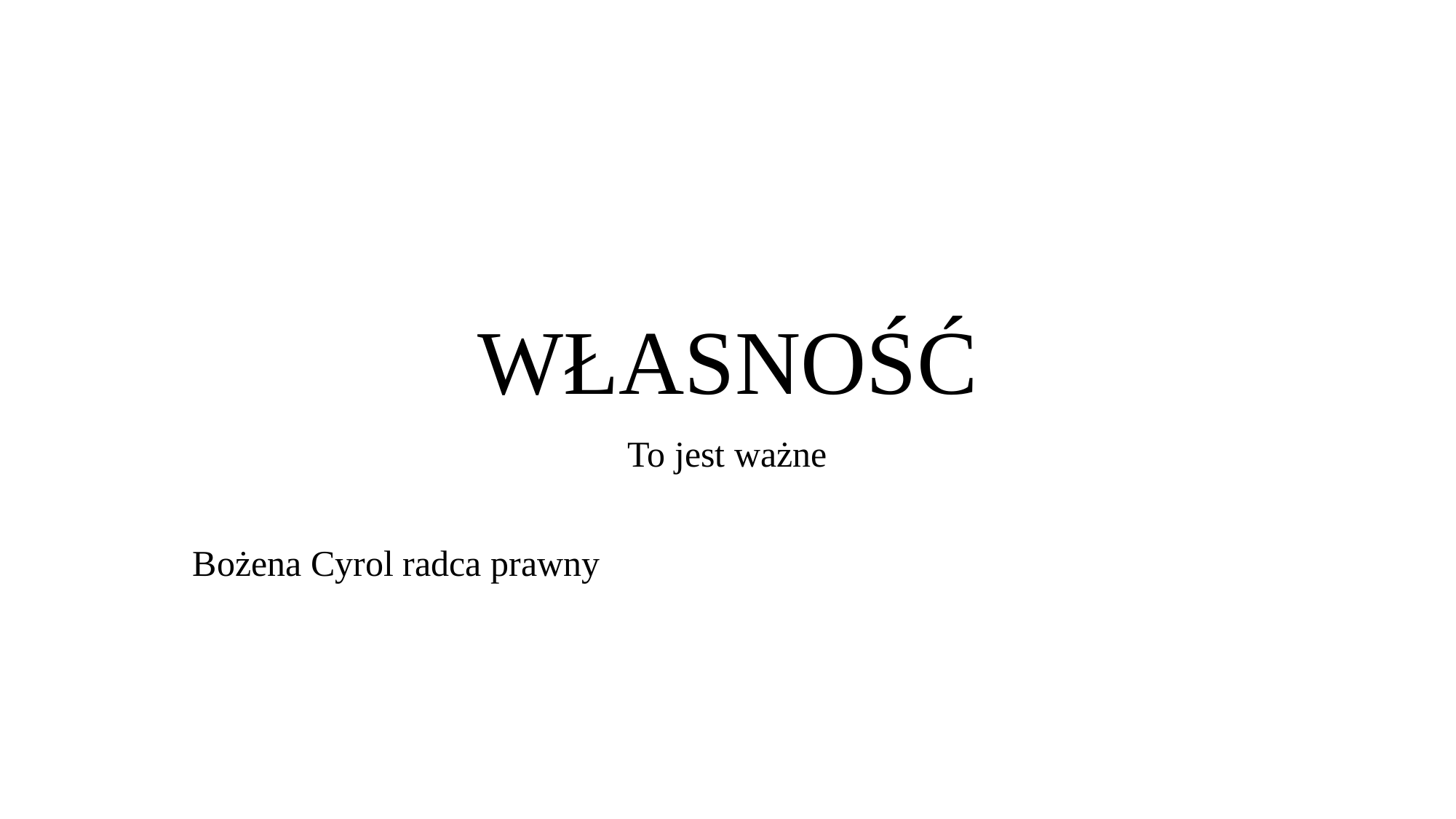

# WŁASNOŚĆ
To jest ważne

Bożena Cyrol radca prawny